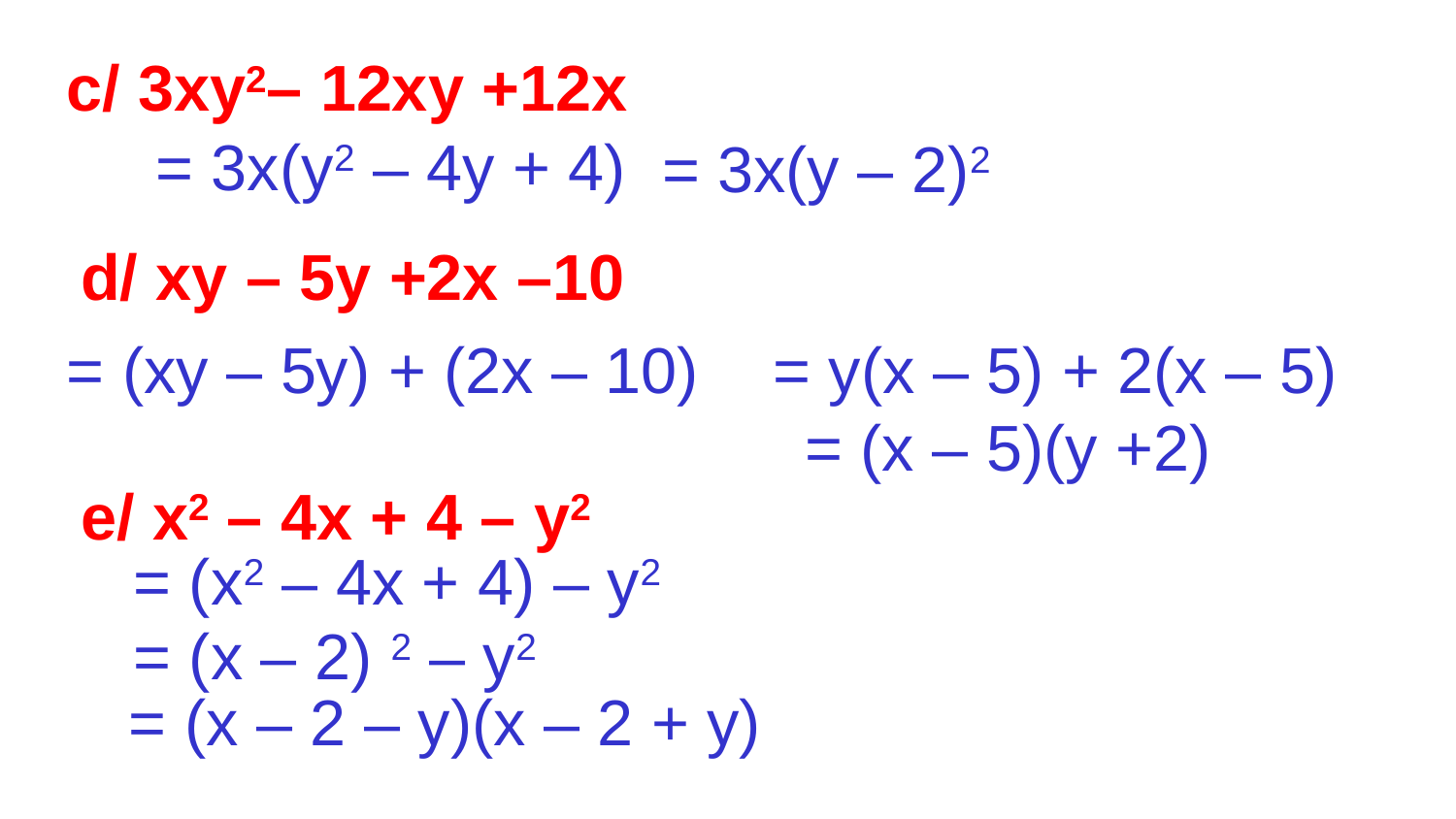

c/ 3xy2– 12xy +12x
= 3x(y2 – 4y + 4)
= 3x(y – 2)2
d/ xy – 5y +2x –10
 = (xy – 5y) + (2x – 10)
 = y(x – 5) + 2(x – 5)
 = (x – 5)(y +2)
e/ x2 – 4x + 4 – y2
= (x2 – 4x + 4) – y2
= (x – 2) 2 – y2
= (x – 2 – y)(x – 2 + y)